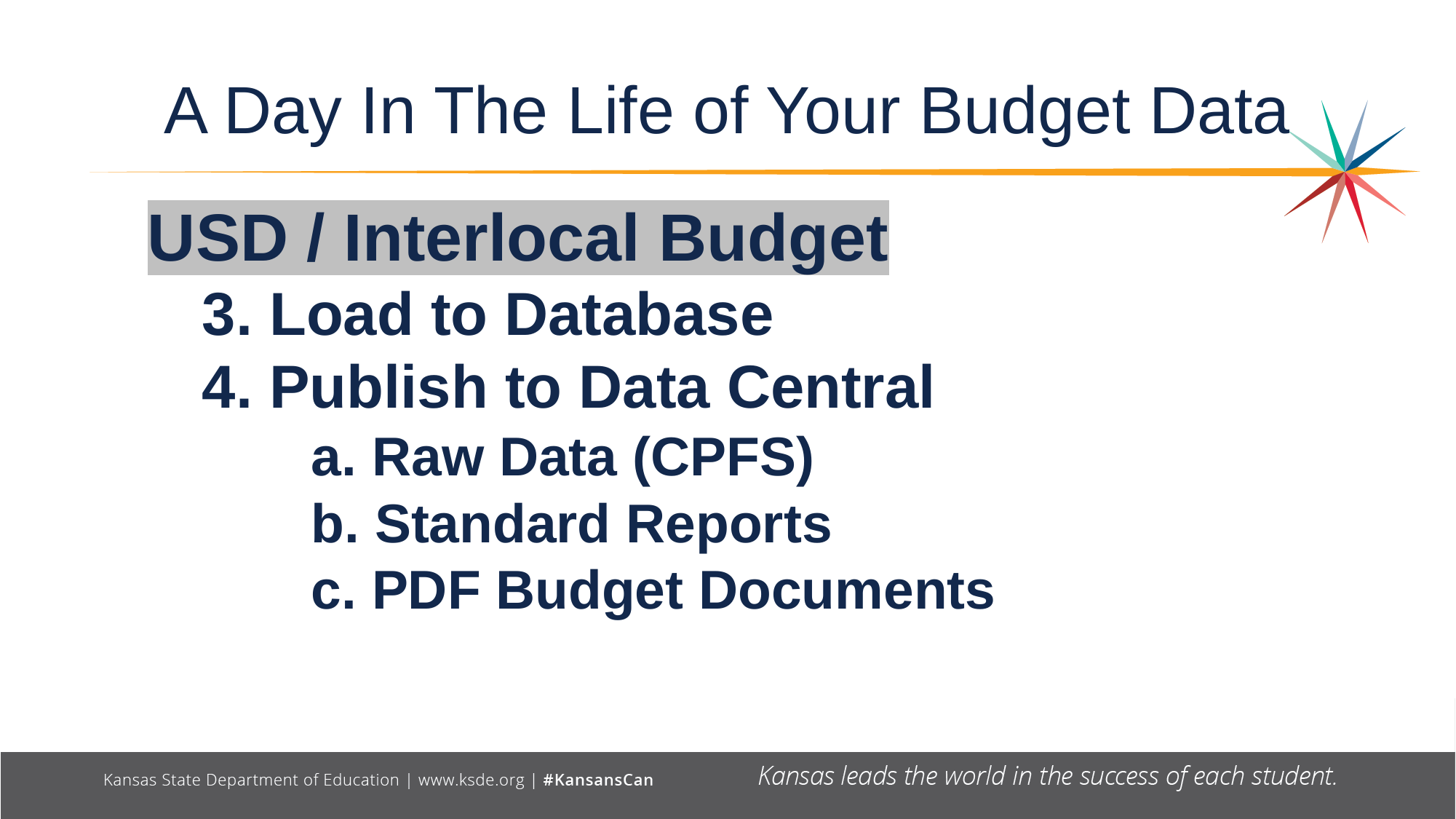

# A Day In The Life of Your Budget Data
USD / Interlocal Budget
3. Load to Database
4. Publish to Data Central
	a. Raw Data (CPFS)
	b. Standard Reports
	c. PDF Budget Documents